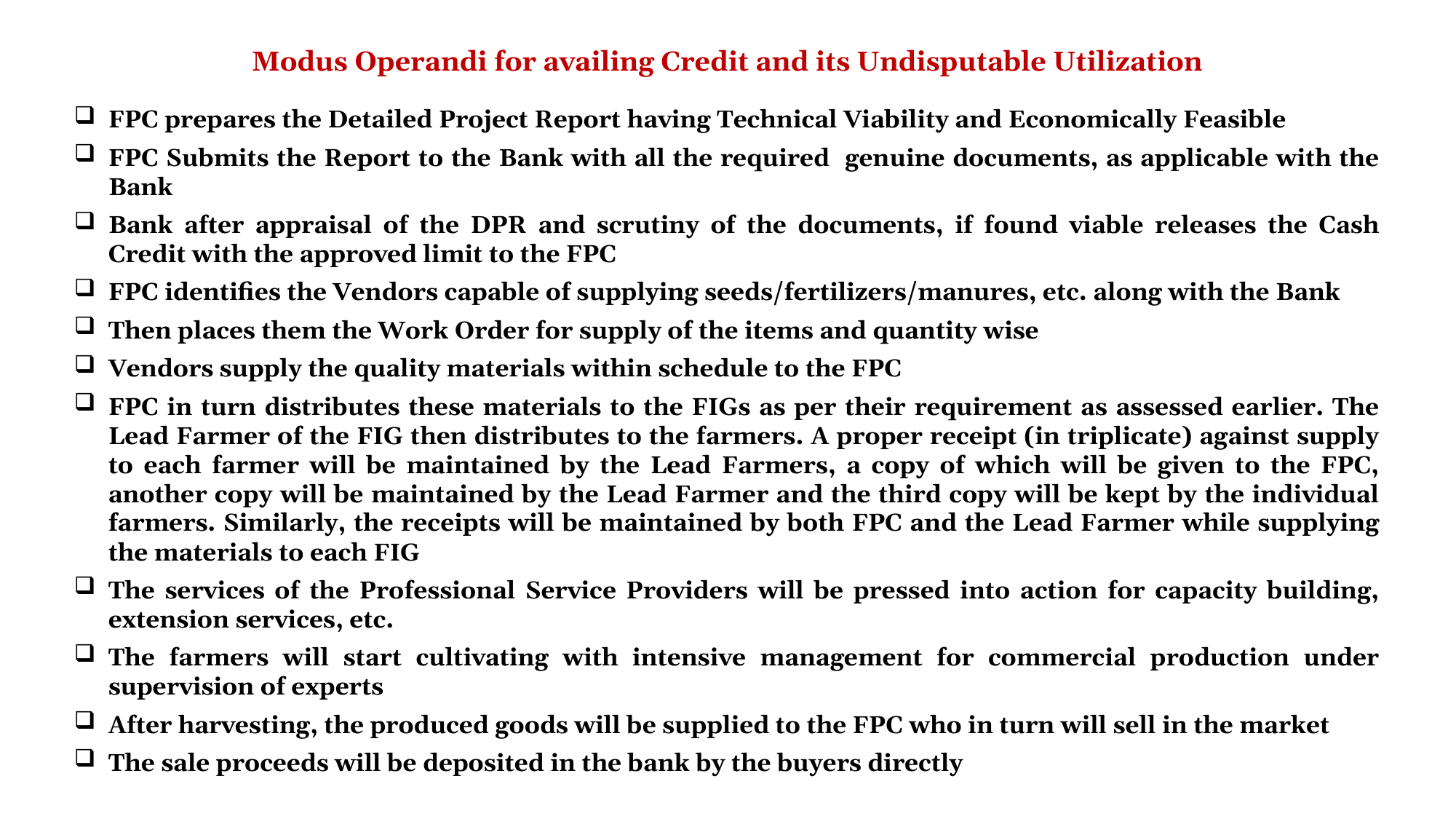

Modus Operandi for availing Credit and its Undisputable Utilization
FPC prepares the Detailed Project Report having Technical Viability and Economically Feasible
FPC Submits the Report to the Bank with all the required  genuine documents, as applicable with the Bank
Bank after appraisal of the DPR and scrutiny of the documents, if found viable releases the Cash Credit with the approved limit to the FPC
FPC identifies the Vendors capable of supplying seeds/fertilizers/manures, etc. along with the Bank
Then places them the Work Order for supply of the items and quantity wise
Vendors supply the quality materials within schedule to the FPC
FPC in turn distributes these materials to the FIGs as per their requirement as assessed earlier. The Lead Farmer of the FIG then distributes to the farmers. A proper receipt (in triplicate) against supply to each farmer will be maintained by the Lead Farmers, a copy of which will be given to the FPC, another copy will be maintained by the Lead Farmer and the third copy will be kept by the individual farmers. Similarly, the receipts will be maintained by both FPC and the Lead Farmer while supplying the materials to each FIG
The services of the Professional Service Providers will be pressed into action for capacity building, extension services, etc.
The farmers will start cultivating with intensive management for commercial production under supervision of experts
After harvesting, the produced goods will be supplied to the FPC who in turn will sell in the market
The sale proceeds will be deposited in the bank by the buyers directly